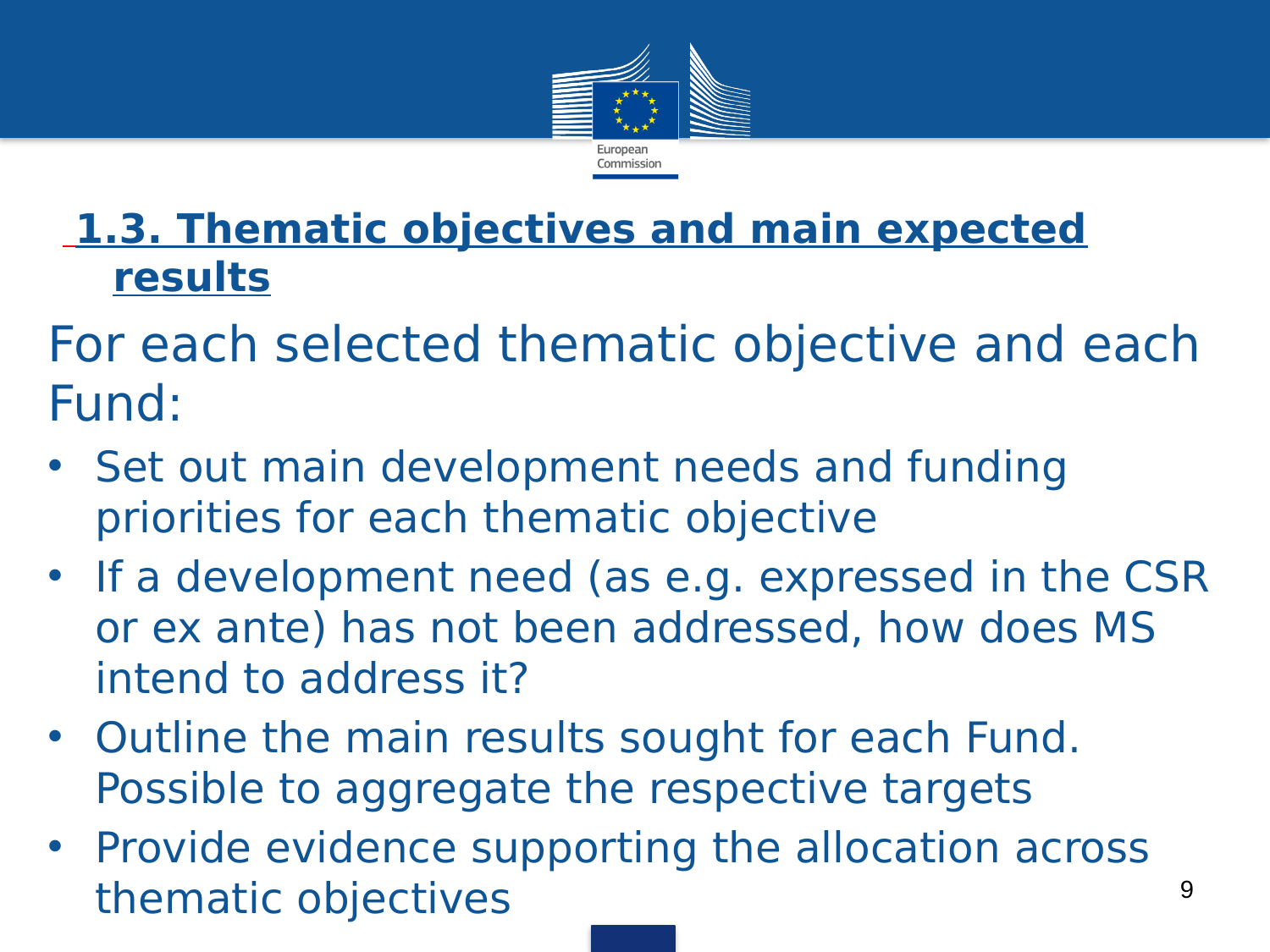

# 1.3. Thematic objectives and main expected results
For each selected thematic objective and each Fund:
Set out main development needs and funding priorities for each thematic objective
If a development need (as e.g. expressed in the CSR or ex ante) has not been addressed, how does MS intend to address it?
Outline the main results sought for each Fund. Possible to aggregate the respective targets
Provide evidence supporting the allocation across thematic objectives
9